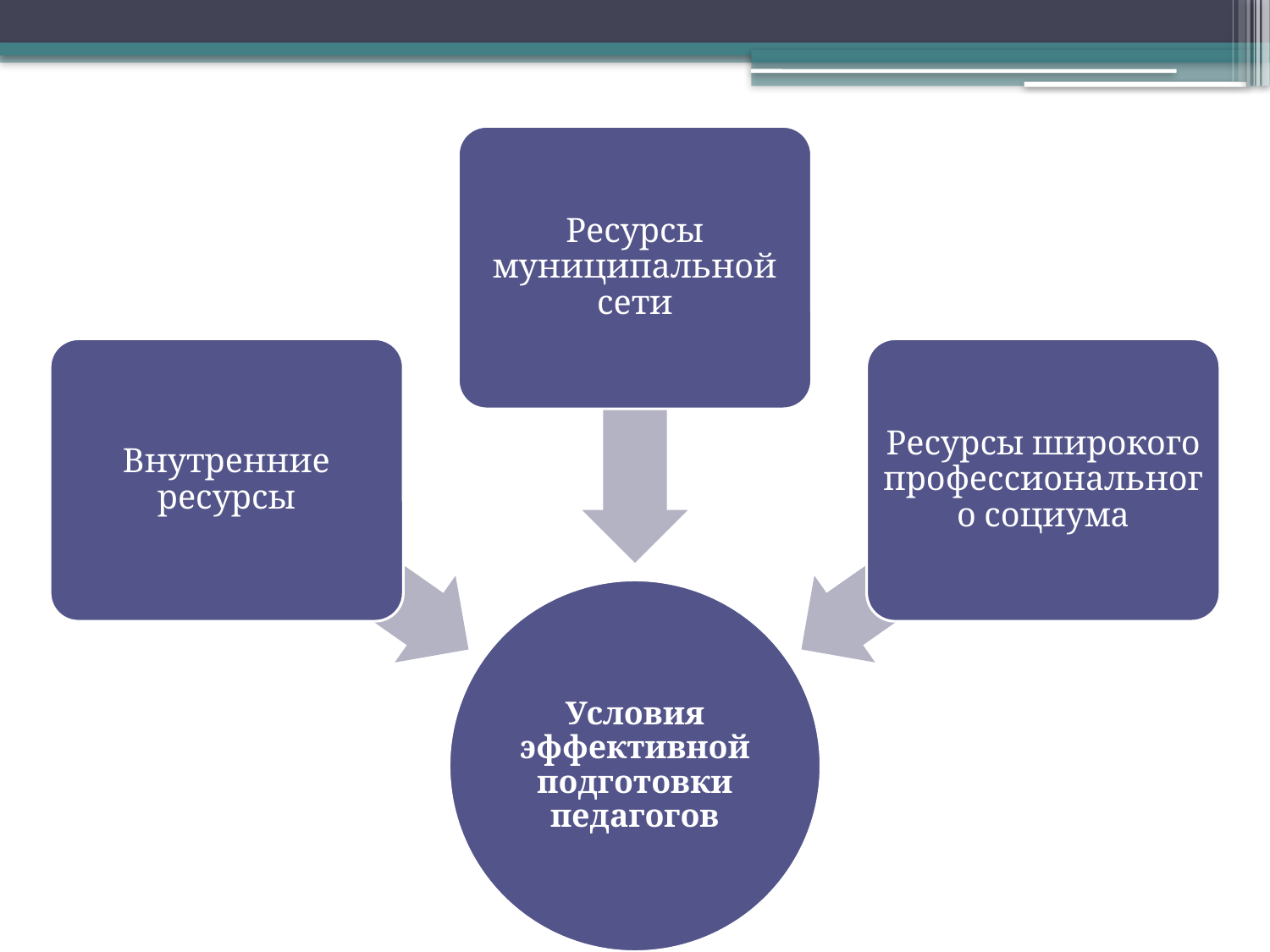

Условия эффективной подготовки педагогов
Внутренние ресурсы
Ресурсы муниципальной сети
Ресурсы широкого профессионального социума